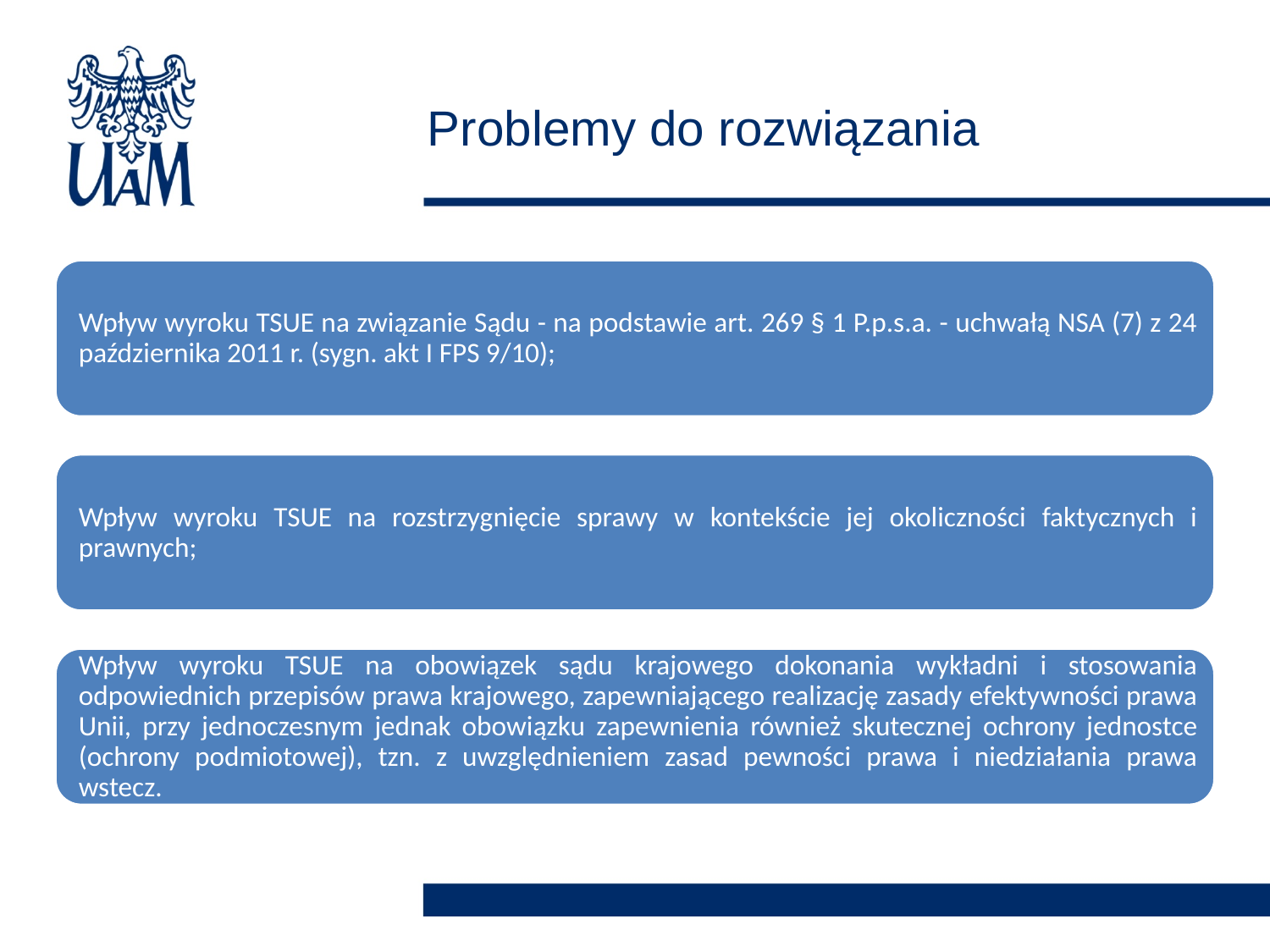

# Problemy do rozwiązania
Wpływ wyroku TSUE na związanie Sądu - na podstawie art. 269 § 1 P.p.s.a. - uchwałą NSA (7) z 24 października 2011 r. (sygn. akt I FPS 9/10);

Wpływ wyroku TSUE na rozstrzygnięcie sprawy w kontekście jej okoliczności faktycznych i prawnych;

Wpływ wyroku TSUE na obowiązek sądu krajowego dokonania wykładni i stosowania odpowiednich przepisów prawa krajowego, zapewniającego realizację zasady efektywności prawa Unii, przy jednoczesnym jednak obowiązku zapewnienia również skutecznej ochrony jednostce (ochrony podmiotowej), tzn. z uwzględnieniem zasad pewności prawa i niedziałania prawa wstecz.